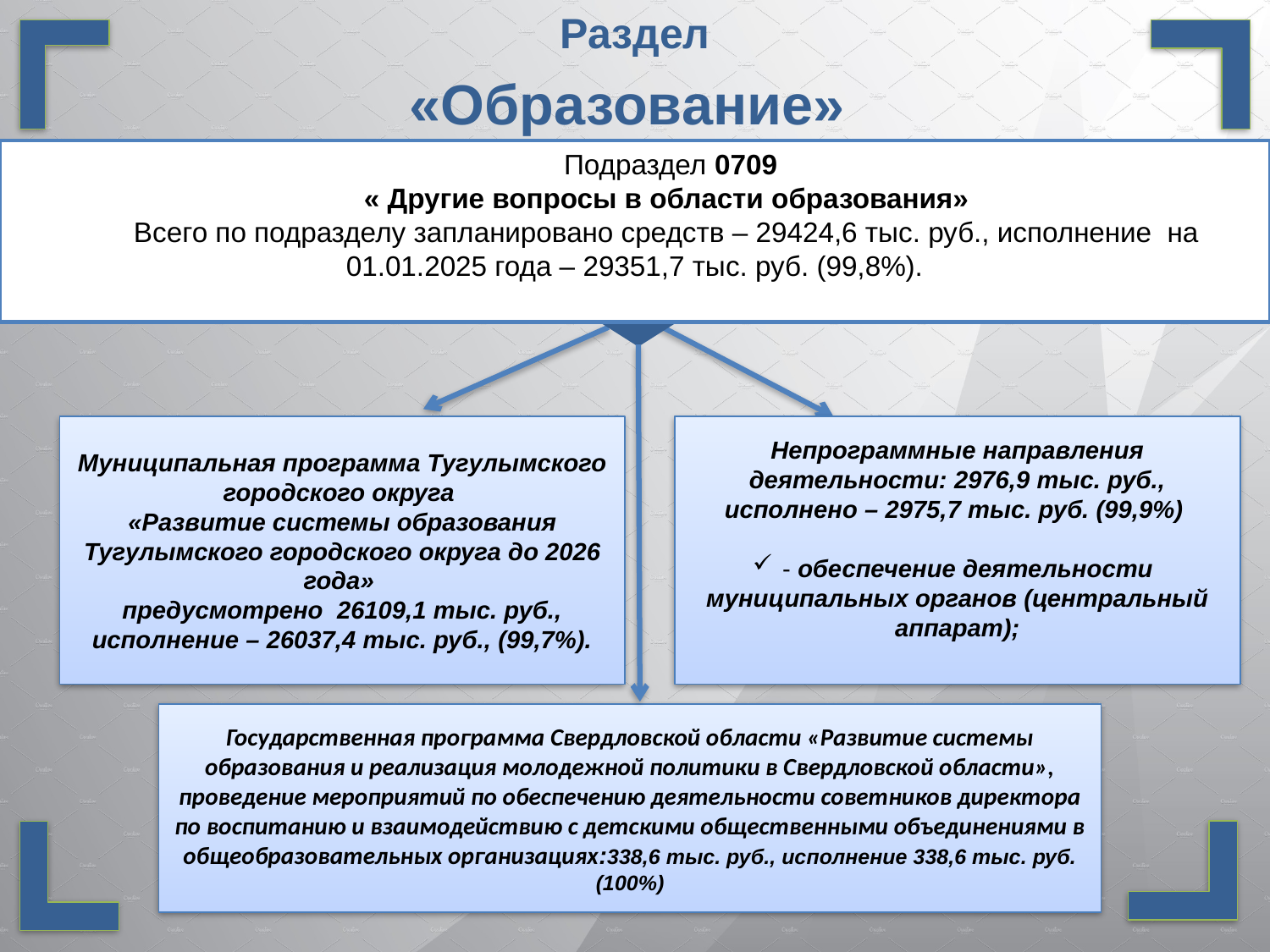

Раздел
«Образование»

 Подраздел 0709
« Другие вопросы в области образования»
Всего по подразделу запланировано средств – 29424,6 тыс. руб., исполнение  на 01.01.2025 года – 29351,7 тыс. руб. (99,8%).

Муниципальная программа Тугулымского городского округа
«Развитие системы образования Тугулымского городского округа до 2026 года»
предусмотрено  26109,1 тыс. руб., исполнение – 26037,4 тыс. руб., (99,7%).

Непрограммные направления деятельности: 2976,9 тыс. руб., исполнено – 2975,7 тыс. руб. (99,9%)

- обеспечение деятельности муниципальных органов (центральный аппарат);

Государственная программа Свердловской области «Развитие системы образования и реализация молодежной политики в Свердловской области», проведение мероприятий по обеспечению деятельности советников директора по воспитанию и взаимодействию с детскими общественными объединениями в общеобразовательных организациях:338,6 тыс. руб., исполнение 338,6 тыс. руб. (100%)